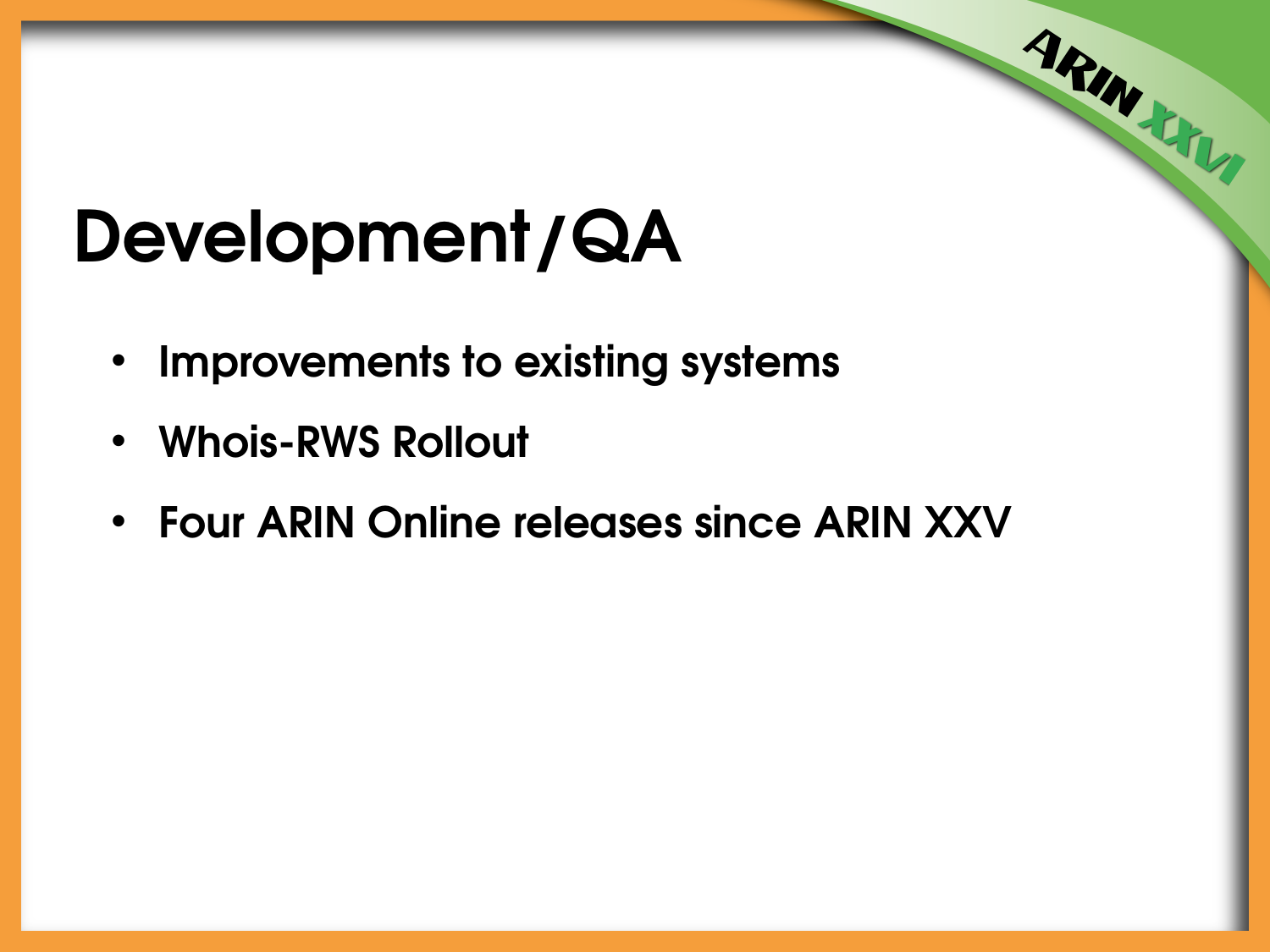

# Development/QA
Improvements to existing systems
Whois-RWS Rollout
Four ARIN Online releases since ARIN XXV